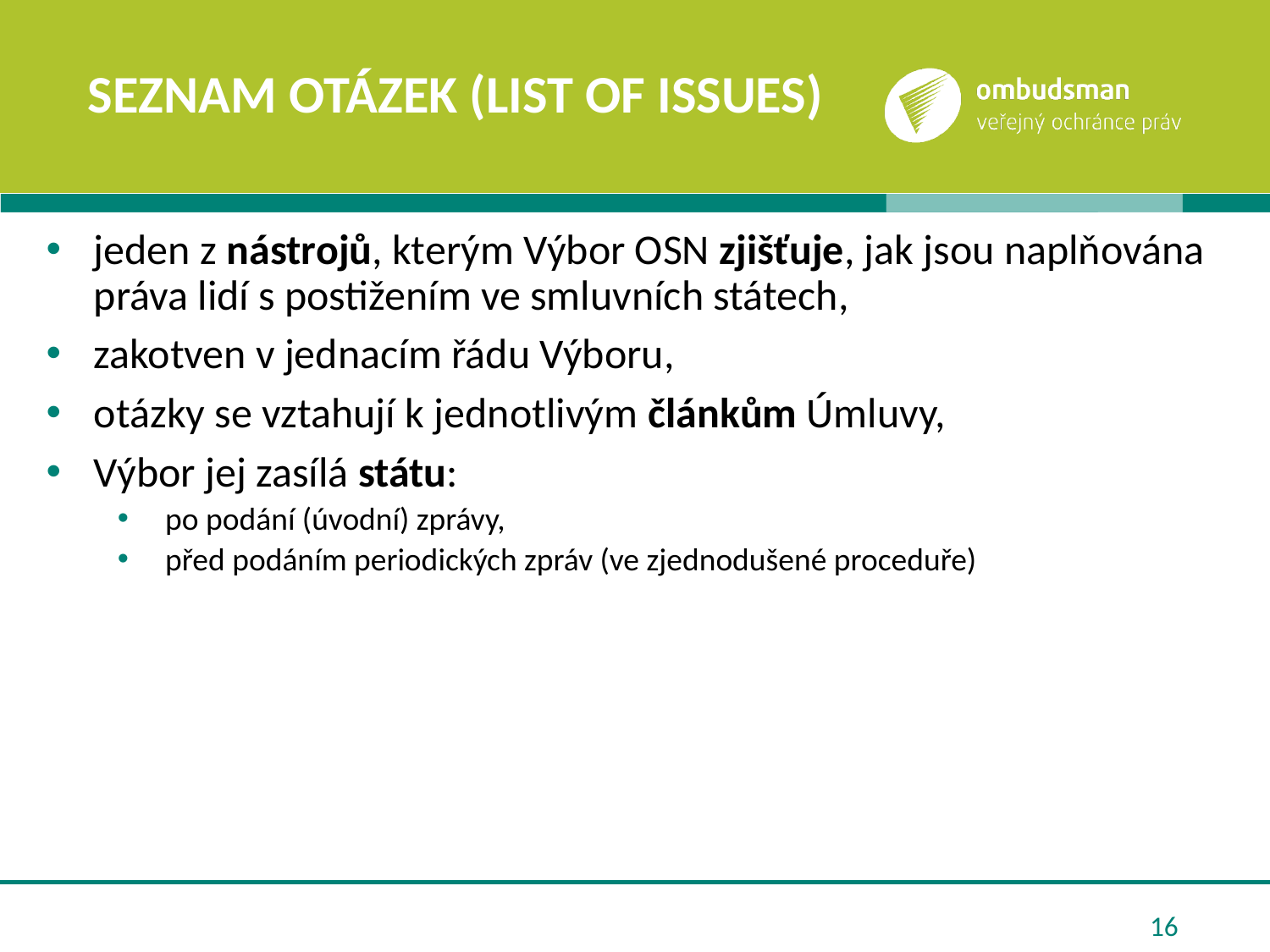

# Seznam otázek (list of Issues)
jeden z nástrojů, kterým Výbor OSN zjišťuje, jak jsou naplňována práva lidí s postižením ve smluvních státech,
zakotven v jednacím řádu Výboru,
otázky se vztahují k jednotlivým článkům Úmluvy,
Výbor jej zasílá státu:
po podání (úvodní) zprávy,
před podáním periodických zpráv (ve zjednodušené proceduře)

16